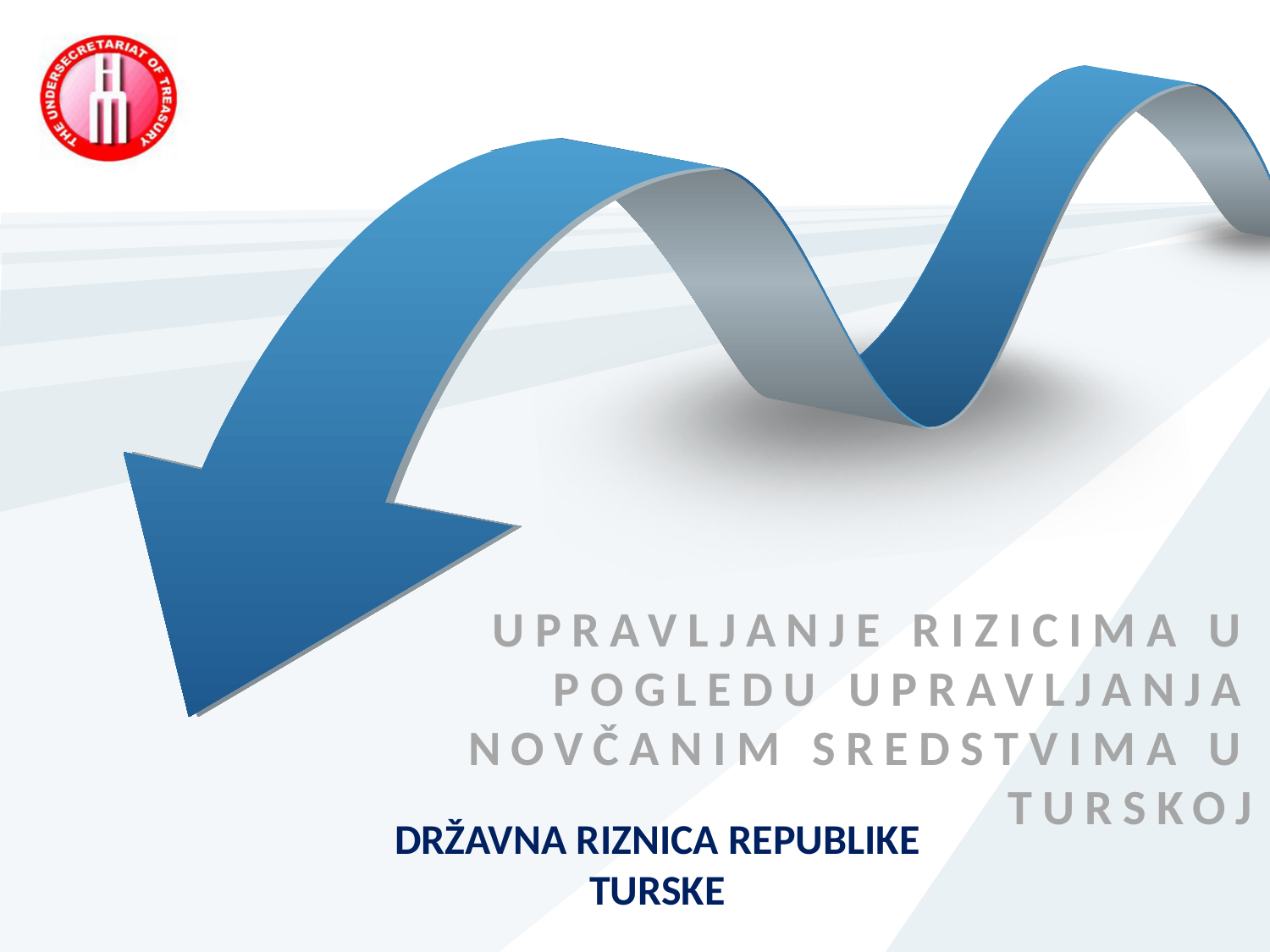

# UPRAVLJANJE RIZICIMA U POGLEDU UPRAVLJANJA NOVČANIM SREDSTVIMA U TURSKOJ
DRŽAVNA RIZNICA REPUBLIKE TURSKE